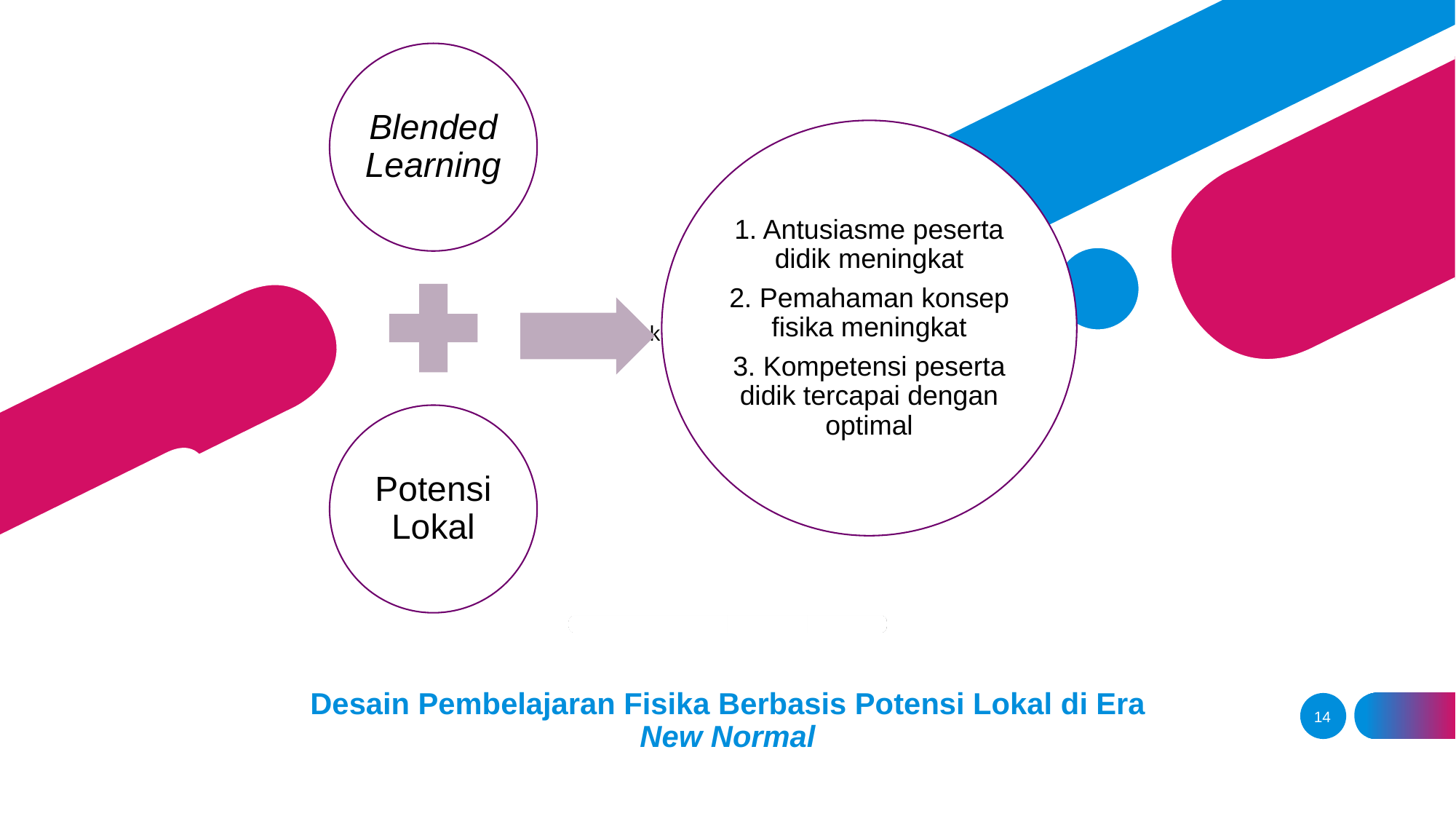

Blended Learning

Potensi Lokal

1. Antusiasme peserta didik meningkat
2. Pemahaman konsep fisika meningkat
3. Kompetensi peserta didik tercapai dengan optimal
#
Desain Pembelajaran Fisika Berbasis Potensi Lokal di Era New Normal
14